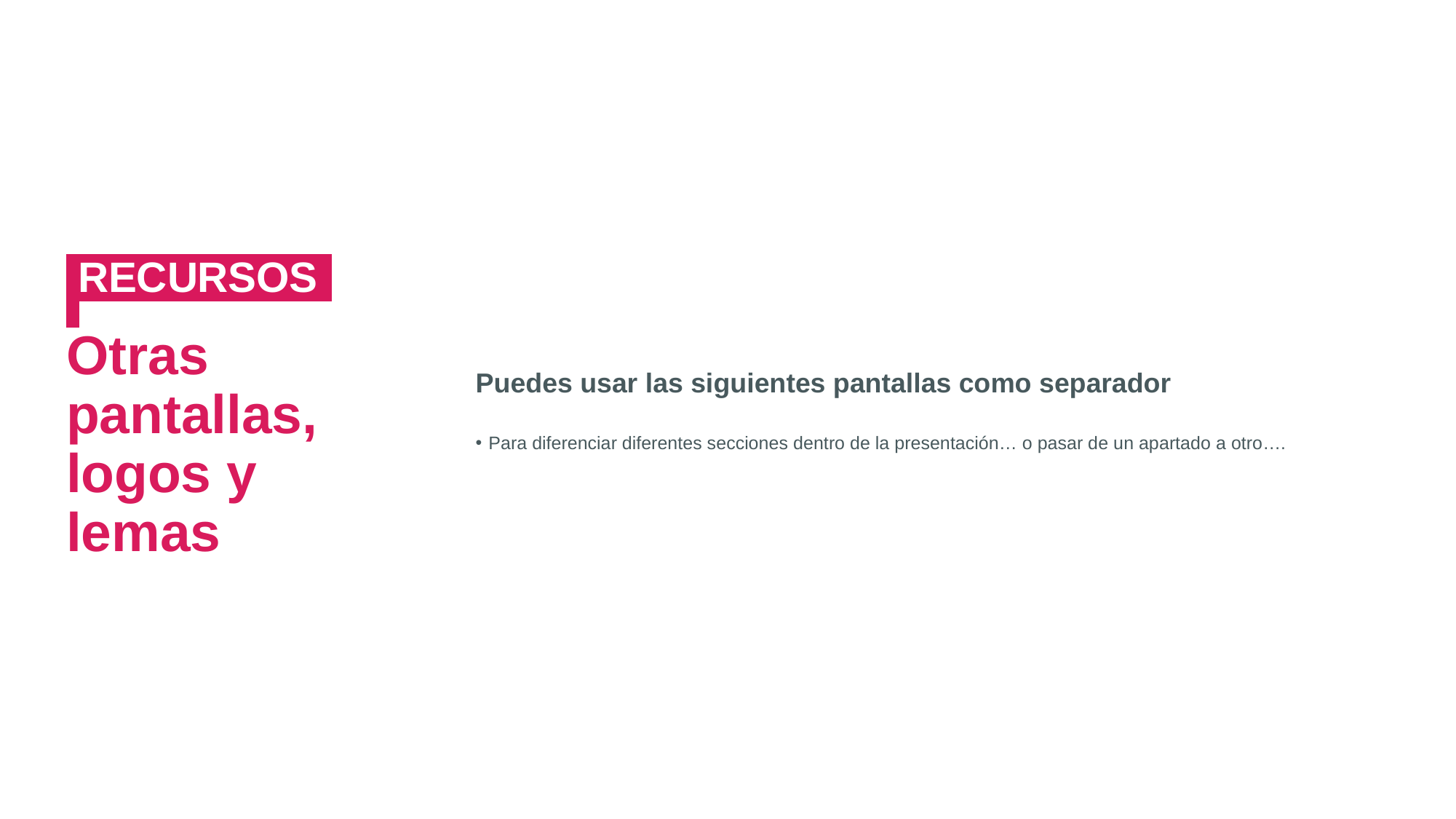

RECURSOS:

Otras pantallas, logos y lemas
Puedes usar las siguientes pantallas como separador

Para diferenciar diferentes secciones dentro de la presentación… o pasar de un apartado a otro….